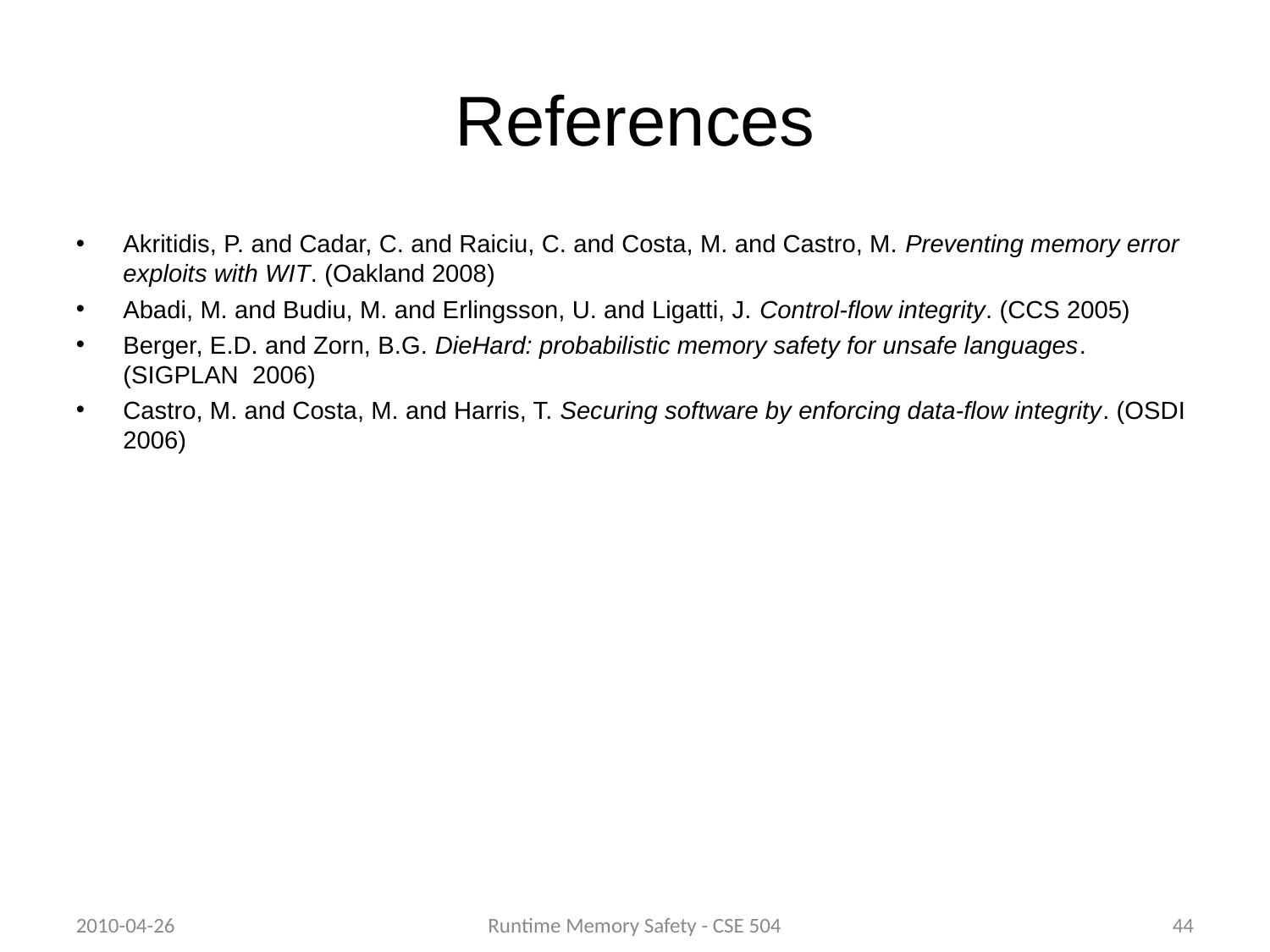

References
Akritidis, P. and Cadar, C. and Raiciu, C. and Costa, M. and Castro, M. Preventing memory error exploits with WIT. (Oakland 2008)
Abadi, M. and Budiu, M. and Erlingsson, U. and Ligatti, J. Control-flow integrity. (CCS 2005)
Berger, E.D. and Zorn, B.G. DieHard: probabilistic memory safety for unsafe languages. (SIGPLAN  2006)
Castro, M. and Costa, M. and Harris, T. Securing software by enforcing data-flow integrity. (OSDI 2006)
2010-04-26
Runtime Memory Safety - CSE 504
44